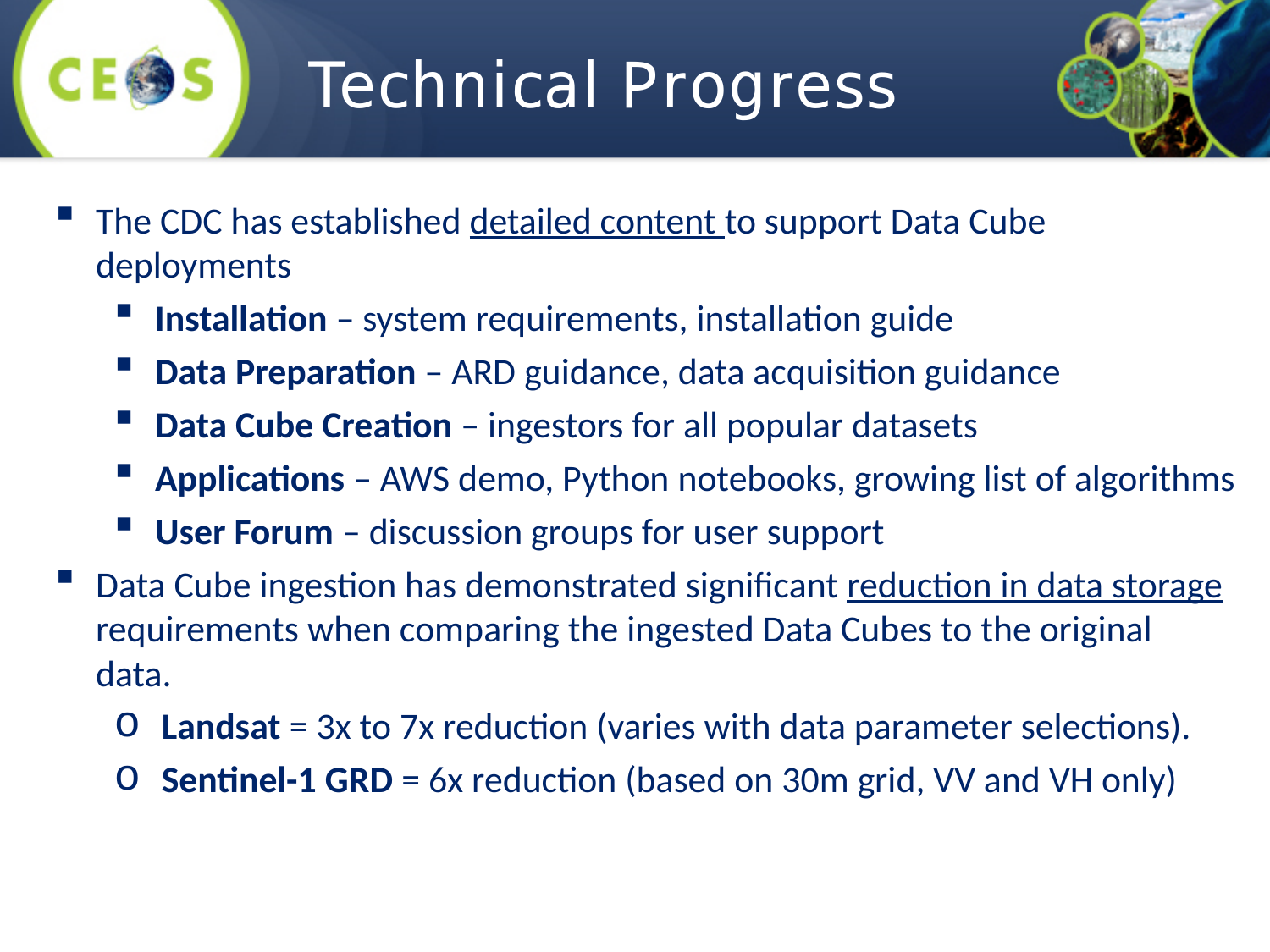

# Technical Progress
The CDC has established detailed content to support Data Cube deployments
Installation – system requirements, installation guide
Data Preparation – ARD guidance, data acquisition guidance
Data Cube Creation – ingestors for all popular datasets
Applications – AWS demo, Python notebooks, growing list of algorithms
User Forum – discussion groups for user support
Data Cube ingestion has demonstrated significant reduction in data storage requirements when comparing the ingested Data Cubes to the original data.
Landsat = 3x to 7x reduction (varies with data parameter selections).
Sentinel-1 GRD = 6x reduction (based on 30m grid, VV and VH only)